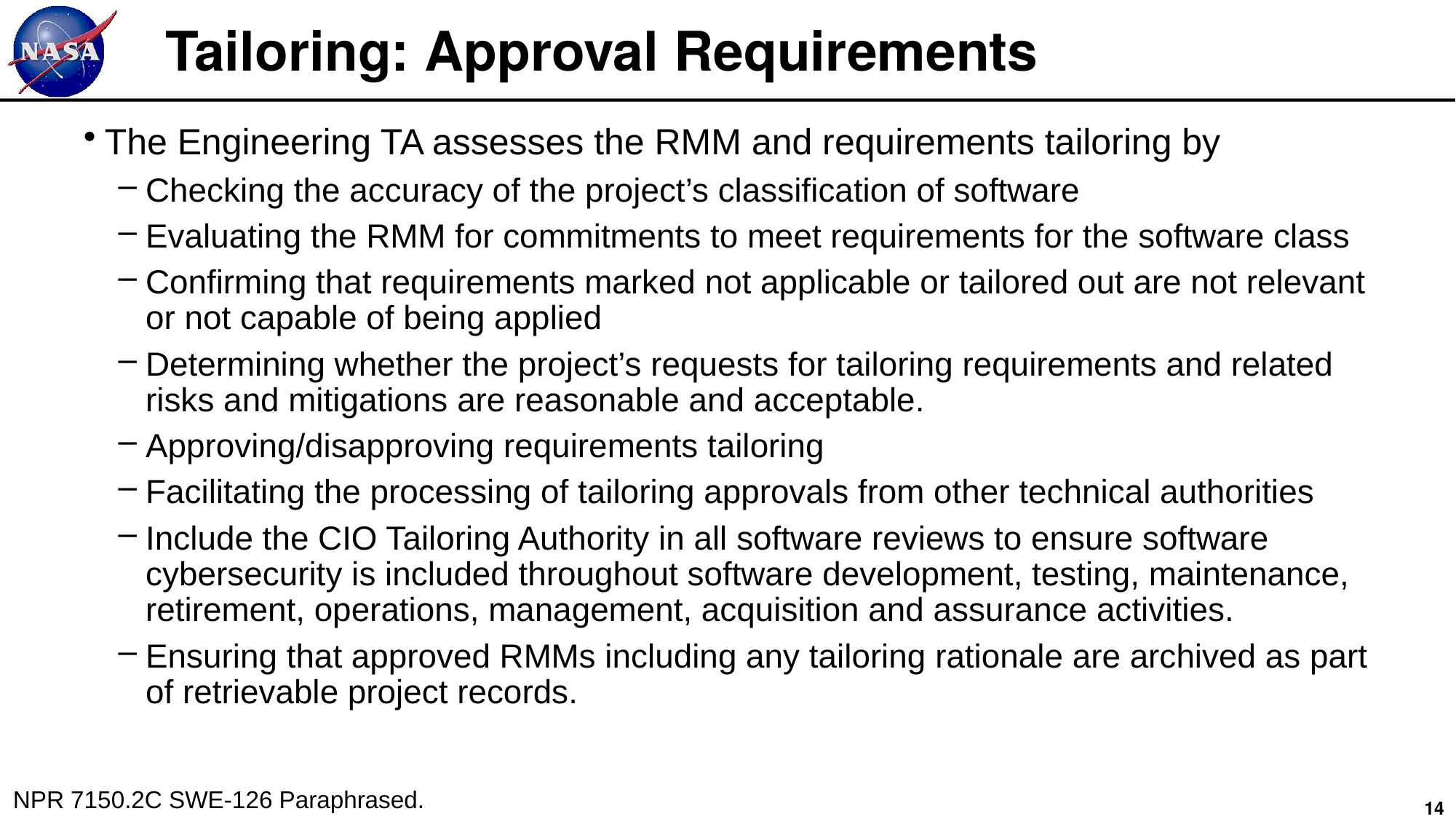

# Tailoring: Approval Requirements
The Engineering TA assesses the RMM and requirements tailoring by
Checking the accuracy of the project’s classification of software
Evaluating the RMM for commitments to meet requirements for the software class
Confirming that requirements marked not applicable or tailored out are not relevant or not capable of being applied
Determining whether the project’s requests for tailoring requirements and related risks and mitigations are reasonable and acceptable.
Approving/disapproving requirements tailoring
Facilitating the processing of tailoring approvals from other technical authorities
Include the CIO Tailoring Authority in all software reviews to ensure software cybersecurity is included throughout software development, testing, maintenance, retirement, operations, management, acquisition and assurance activities.
Ensuring that approved RMMs including any tailoring rationale are archived as part of retrievable project records.
NPR 7150.2C SWE-126 Paraphrased.